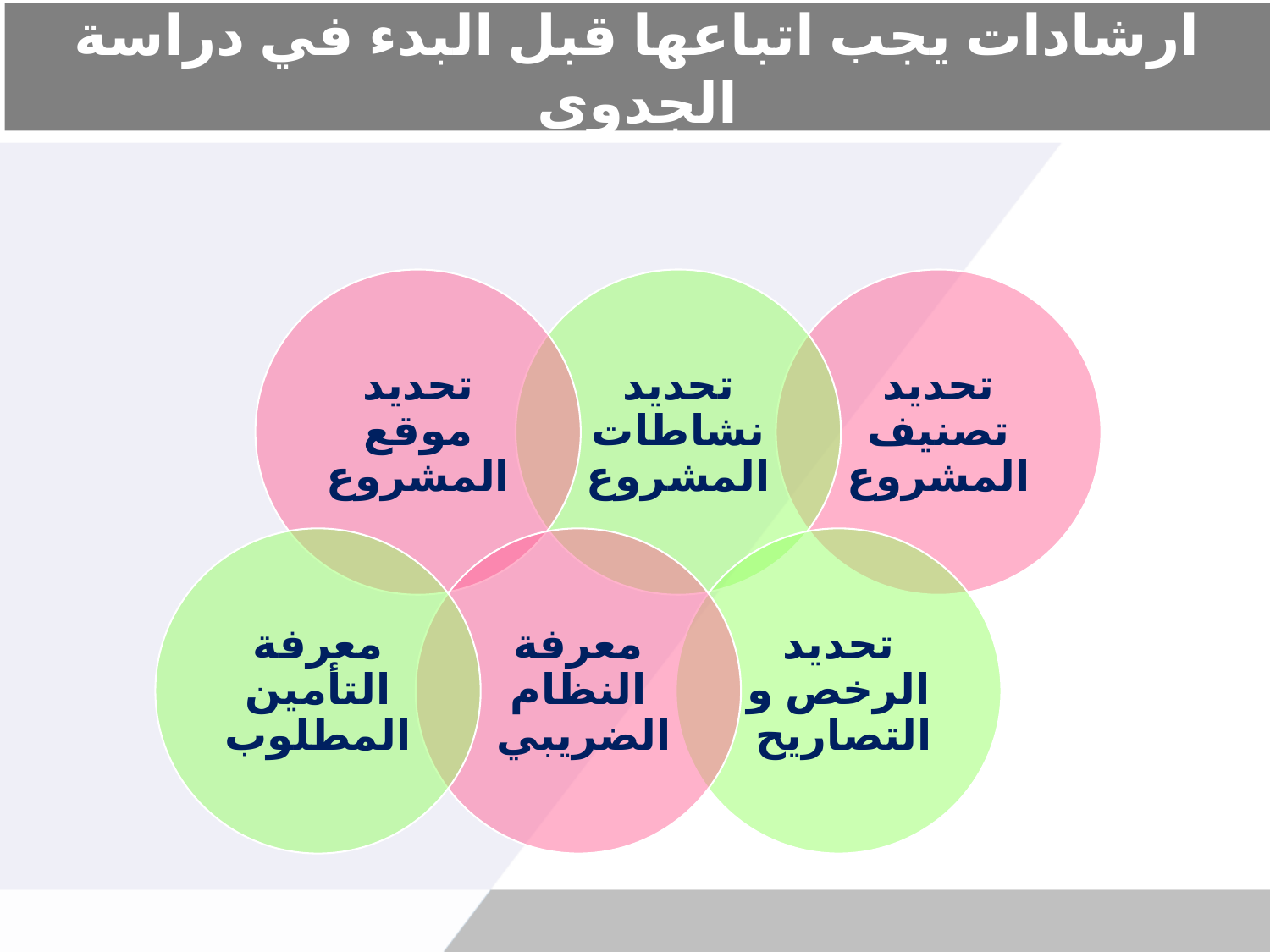

# ارشادات يجب اتباعها قبل البدء في دراسة الجدوي
تحديد موقع المشروع
تحديد نشاطات المشروع
تحديد تصنيف المشروع
معرفة التأمين المطلوب
معرفة النظام الضريبي
تحديد الرخص و التصاريح